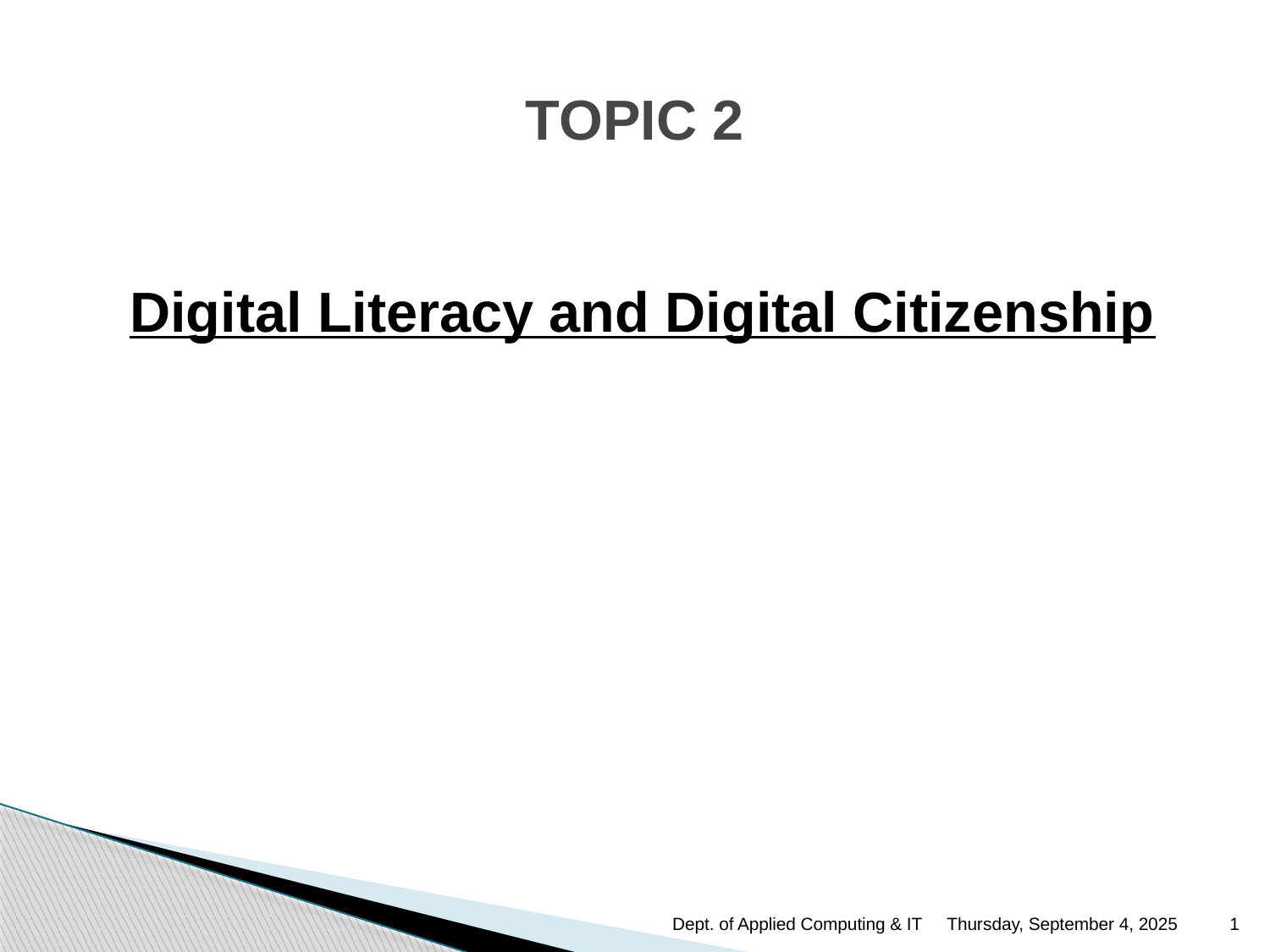

# TOPIC 2

Digital Literacy and Digital Citizenship

Dept. of Applied Computing & IT
Thursday, September 4, 2025
1